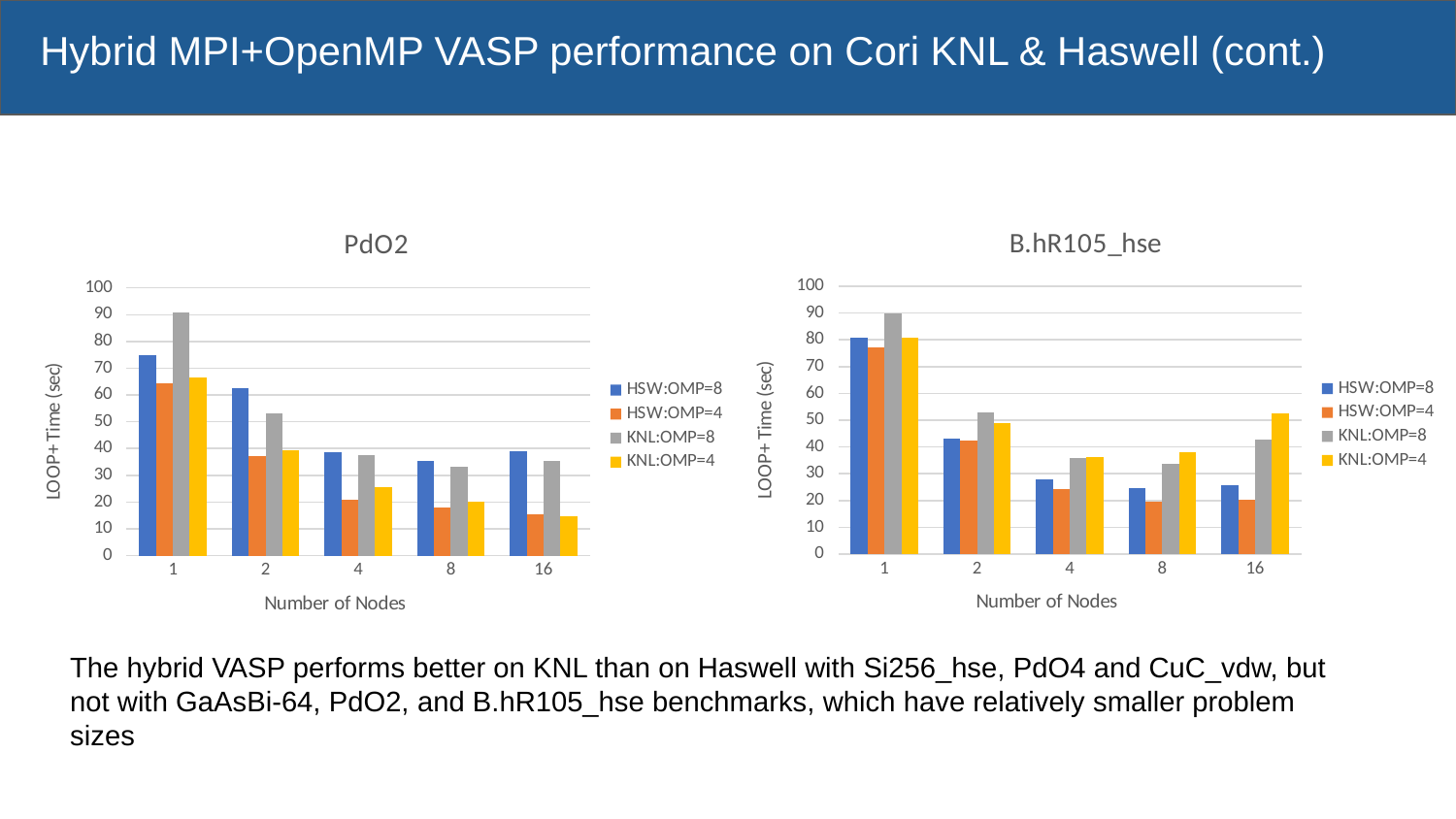

# Hybrid MPI+OpenMP VASP performance on Cori KNL & Haswell (cont.)

### Chart: B.hR105_hse

| Category | HSW:OMP=8 | HSW:OMP=4 | KNL:OMP=8 | KNL:OMP=4 |
|---|---|---|---|---|
| 1 | 80.7304 | 77.1655 | 89.8121 | 80.6389 |
| 2 | 43.2042 | 42.4419 | 52.9651 | 49.093 |
| 4 | 27.9284 | 24.3399 | 36.0291 | 36.3804 |
| 8 | 24.8268 | 19.6775 | 33.6916 | 38.1275 |
| 16 | 25.6744 | 20.2255 | 42.7362 | 52.613 |

### Chart: PdO2

| Category | HSW:OMP=8 | HSW:OMP=4 | KNL:OMP=8 | KNL:OMP=4 |
|---|---|---|---|---|
| 1 | 74.7071 | 64.3761 | 90.9661 | 66.4957 |
| 2 | 62.524 | 36.9977 | 53.1414 | 39.4153 |
| 4 | 38.7471 | 20.7012 | 37.44 | 25.4738 |
| 8 | 35.5528 | 17.9926 | 33.084 | 20.3192 |
| 16 | 39.0 | 15.3034 | 35.5125 | 14.7171 |
The hybrid VASP performs better on KNL than on Haswell with Si256_hse, PdO4 and CuC_vdw, but not with GaAsBi-64, PdO2, and B.hR105_hse benchmarks, which have relatively smaller problem sizes